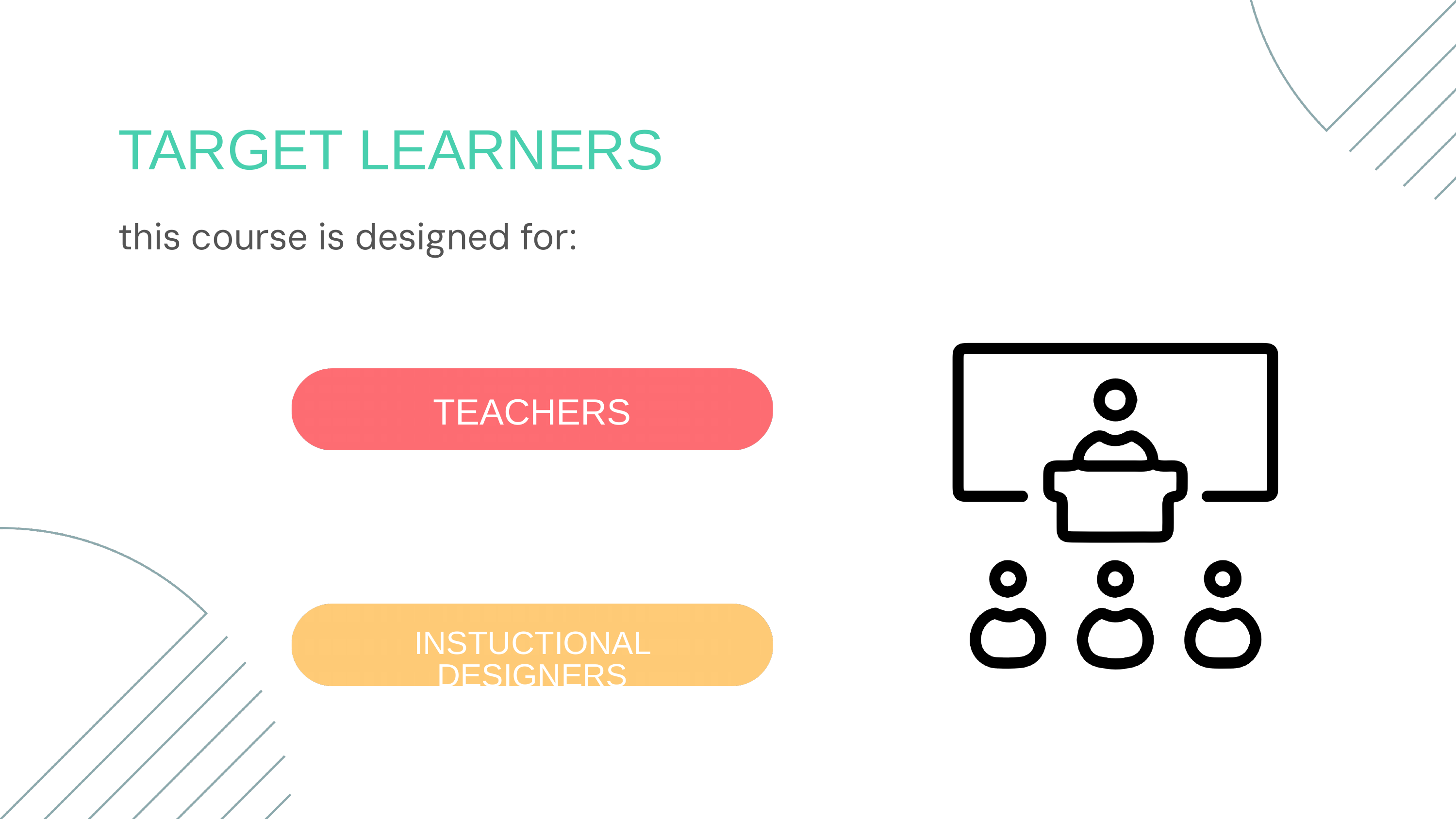

TARGET LEARNERS
this course is designed for:

TEACHERS

INSTUCTIONAL DESIGNERS